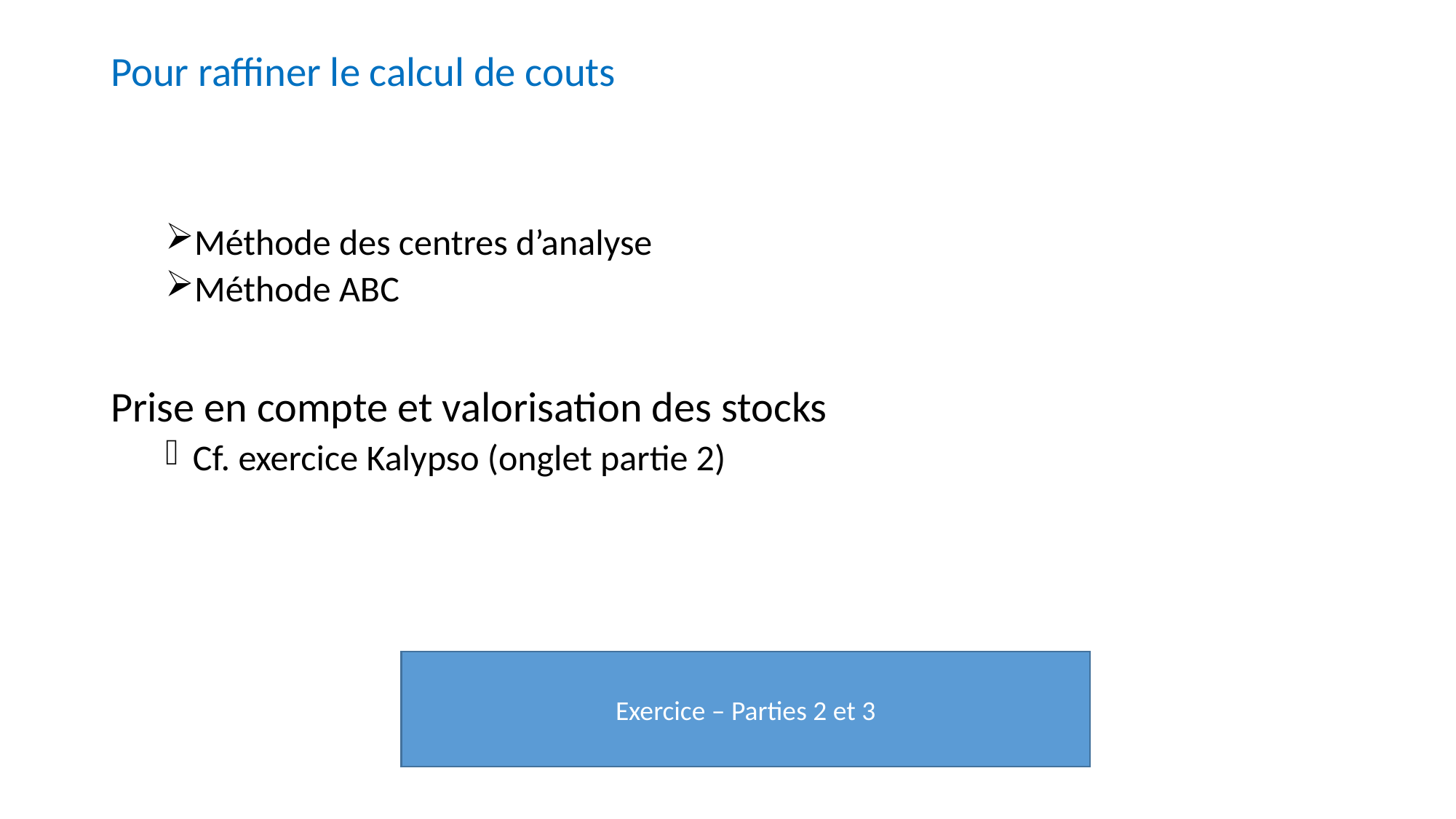

Pour raffiner le calcul de couts
Méthode des centres d’analyse
Méthode ABC

Prise en compte et valorisation des stocks
Cf. exercice Kalypso (onglet partie 2)
Exercice – Parties 2 et 3